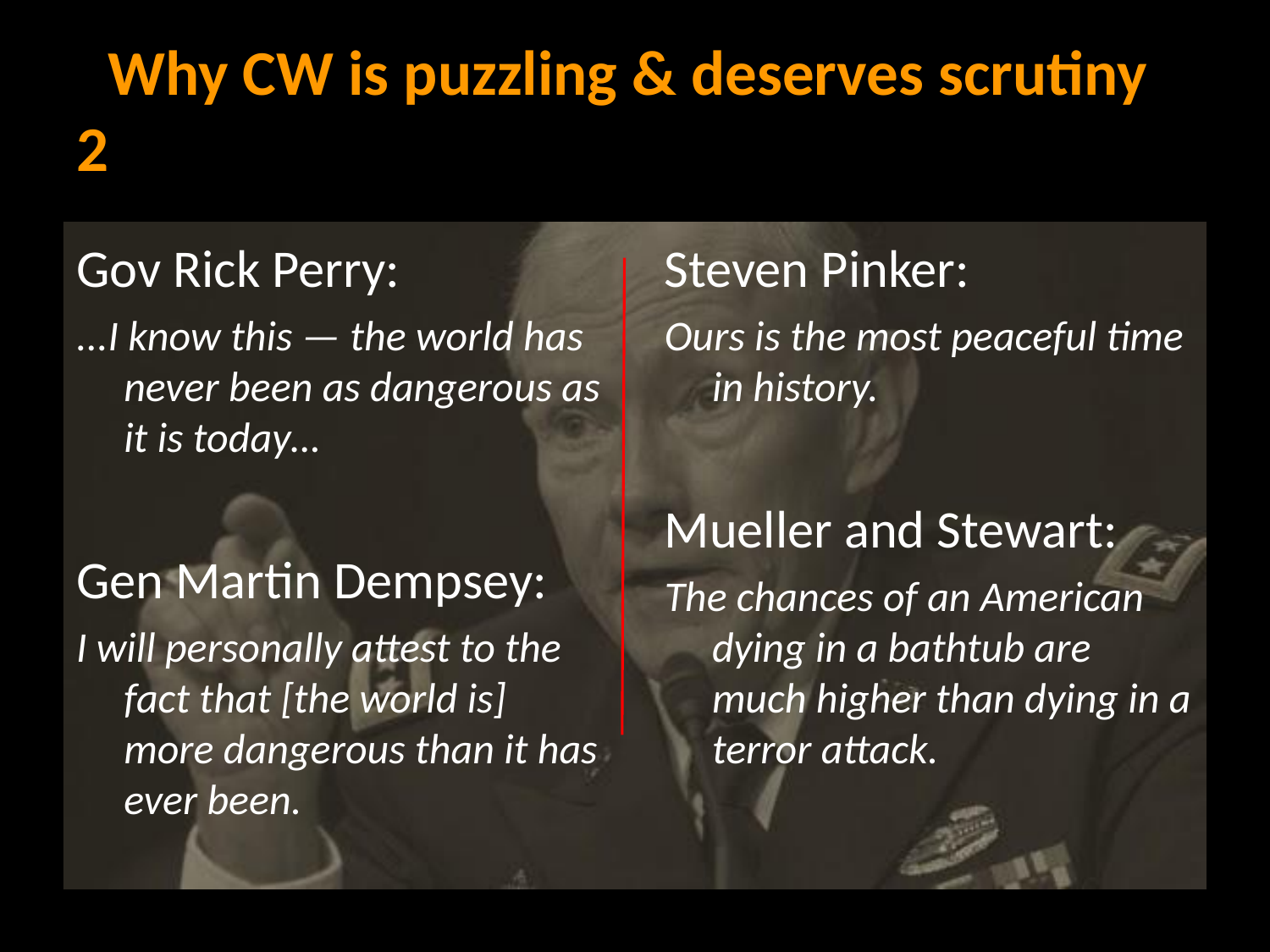

# Why CW is puzzling & deserves scrutiny 2

Gov Rick Perry:
...I know this — the world has never been as dangerous as it is today…

Gen Martin Dempsey:
I will personally attest to the fact that [the world is] more dangerous than it has ever been.
Steven Pinker:
Ours is the most peaceful time in history.

Mueller and Stewart:
The chances of an American dying in a bathtub are much higher than dying in a terror attack.